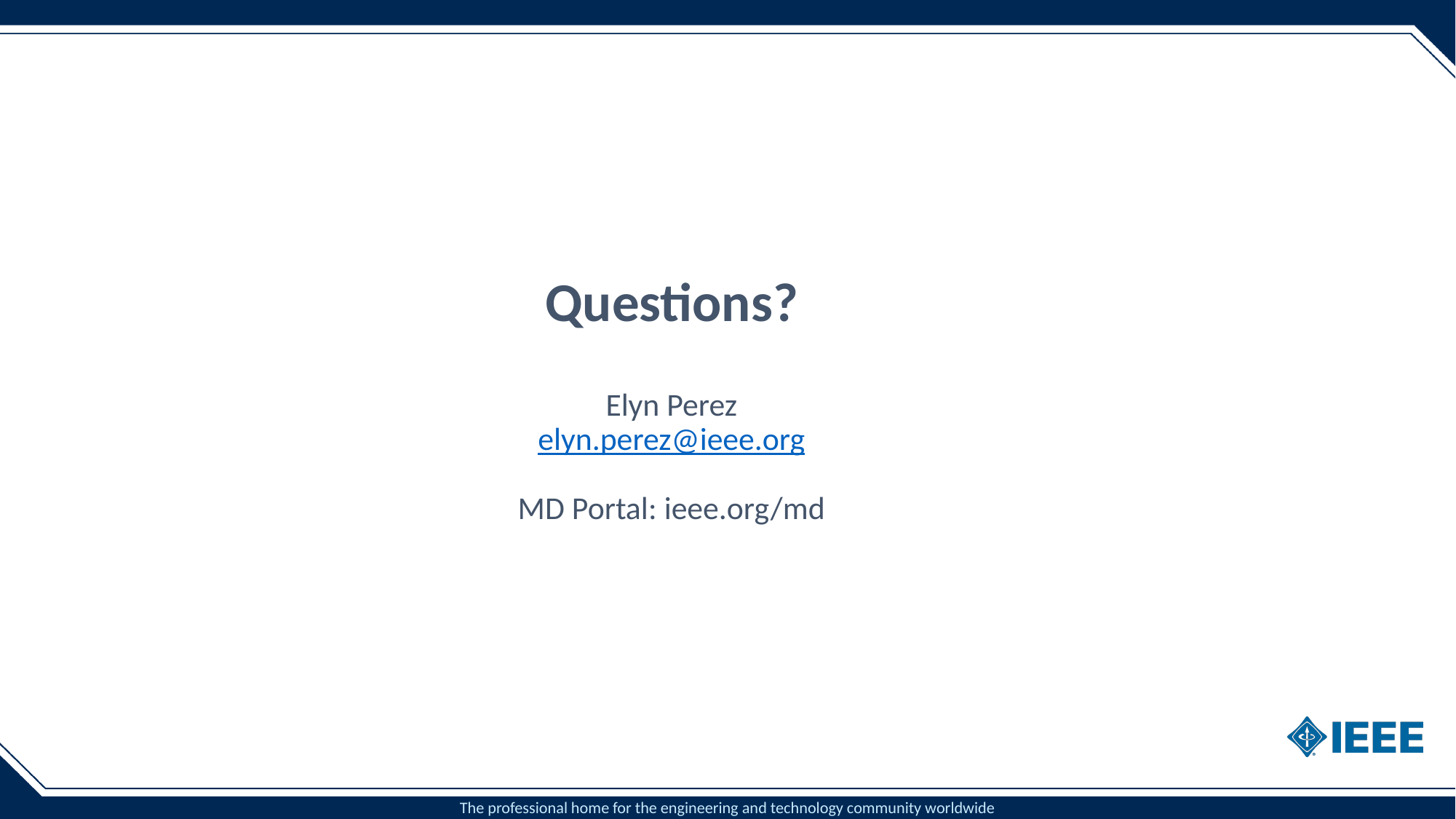

# Questions?
Contact: Elyn Perez, elyn.perez@ieee.org
Elyn Perez
elyn.perez@ieee.org

MD Portal: ieee.org/md